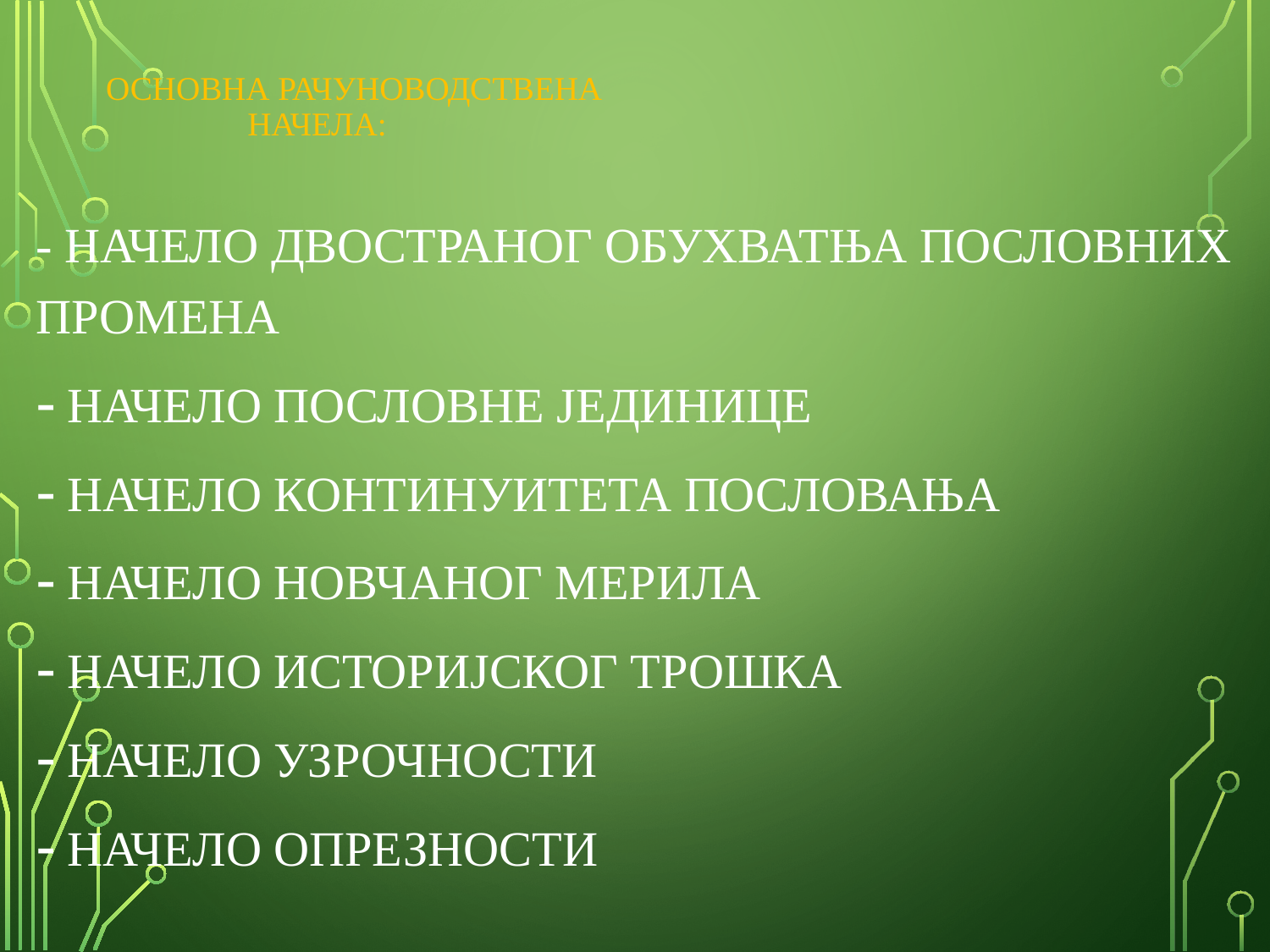

# ОСНОВНА РАЧУНОВОДСТВЕНА НАЧЕЛА:
- НАЧЕЛО ДВОСТРАНОГ ОБУХВАТЊА ПОСЛОВНИХ ПРОМЕНА
НАЧЕЛО ПОСЛОВНЕ ЈЕДИНИЦЕ
НАЧЕЛО КОНТИНУИТЕТА ПОСЛОВАЊА
НАЧЕЛО НОВЧАНОГ МЕРИЛА
НАЧЕЛО ИСТОРИЈСКОГ ТРОШКА
НАЧЕЛО УЗРОЧНОСТИ
НАЧЕЛО ОПРЕЗНОСТИ